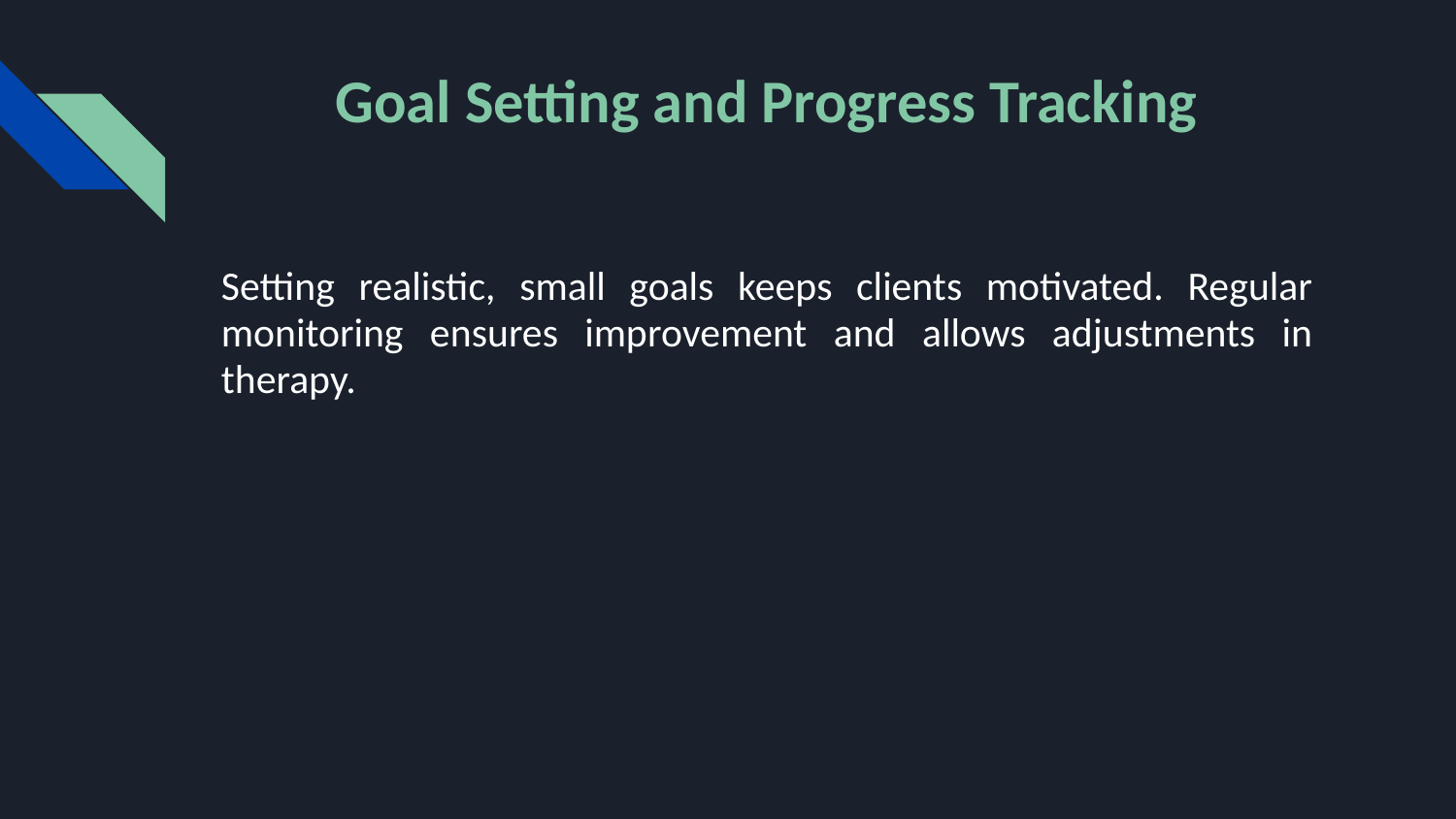

# Goal Setting and Progress Tracking
Setting realistic, small goals keeps clients motivated. Regular monitoring ensures improvement and allows adjustments in therapy.